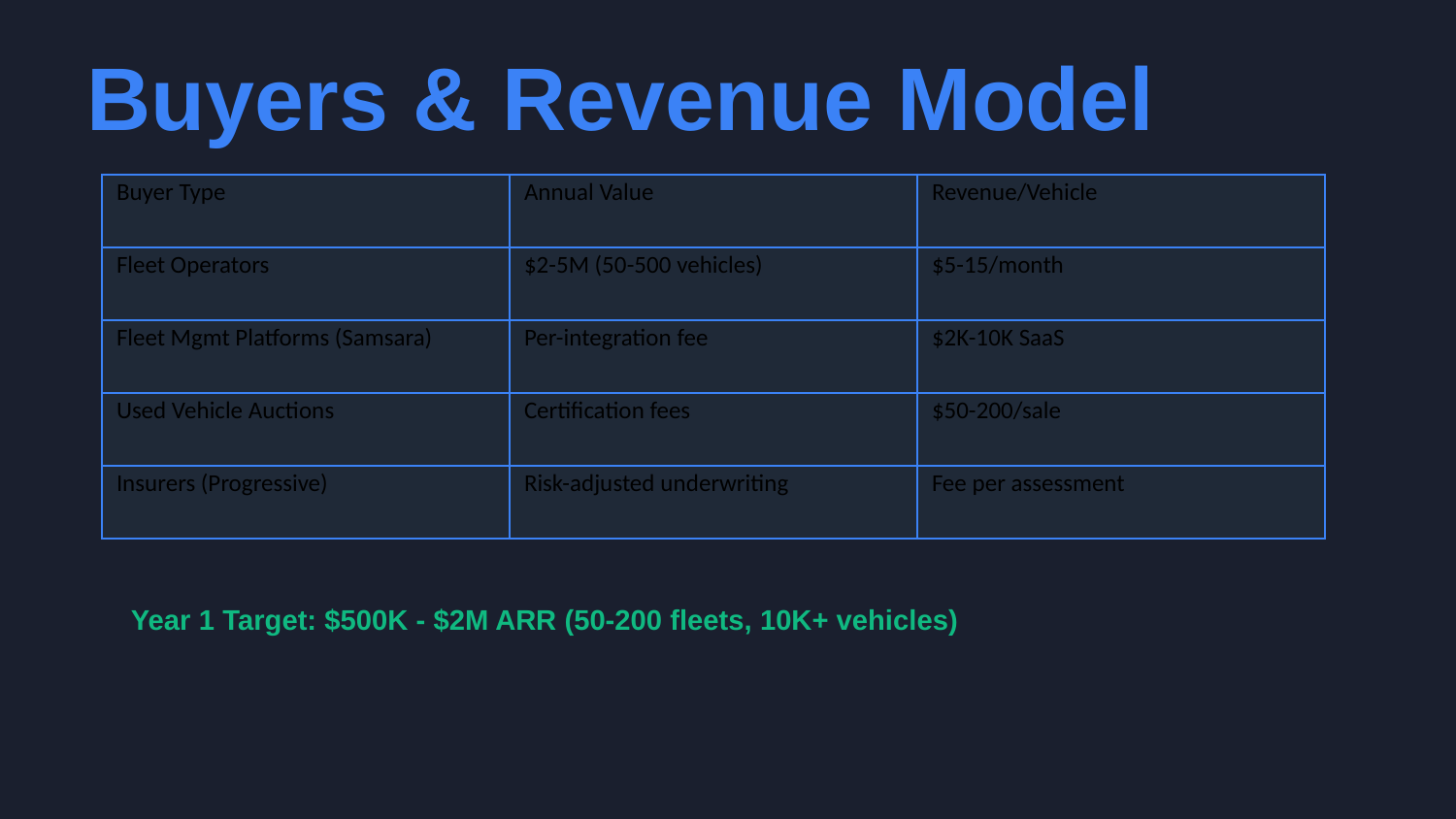

Buyers & Revenue Model
| Buyer Type | Annual Value | Revenue/Vehicle |
| --- | --- | --- |
| Fleet Operators | $2-5M (50-500 vehicles) | $5-15/month |
| Fleet Mgmt Platforms (Samsara) | Per-integration fee | $2K-10K SaaS |
| Used Vehicle Auctions | Certification fees | $50-200/sale |
| Insurers (Progressive) | Risk-adjusted underwriting | Fee per assessment |
Year 1 Target: $500K - $2M ARR (50-200 fleets, 10K+ vehicles)